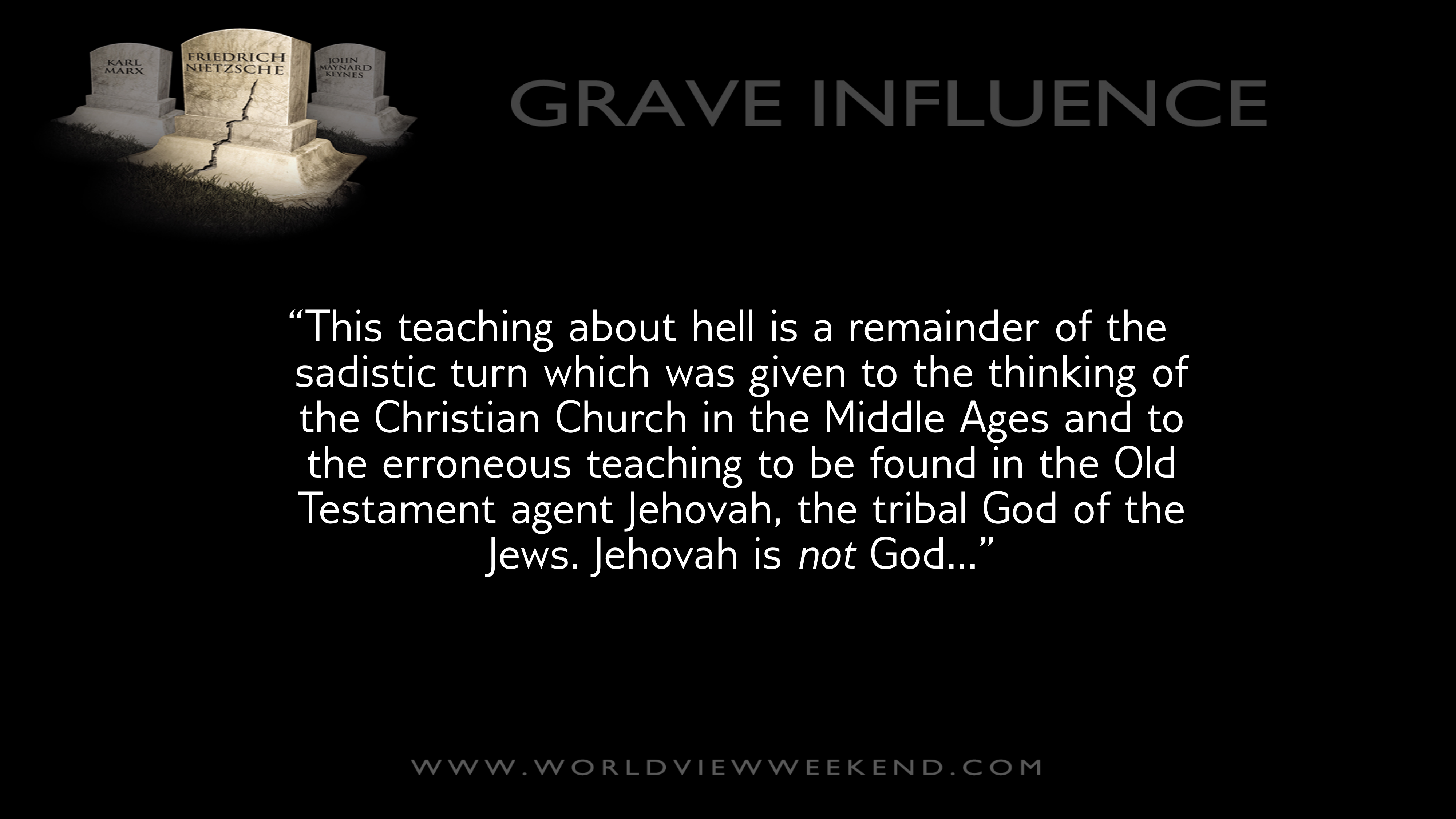

“This teaching about hell is a remainder of the sadistic turn which was given to the thinking of the Christian Church in the Middle Ages and to the erroneous teaching to be found in the Old Testament agent Jehovah, the tribal God of the Jews. Jehovah is not God…”